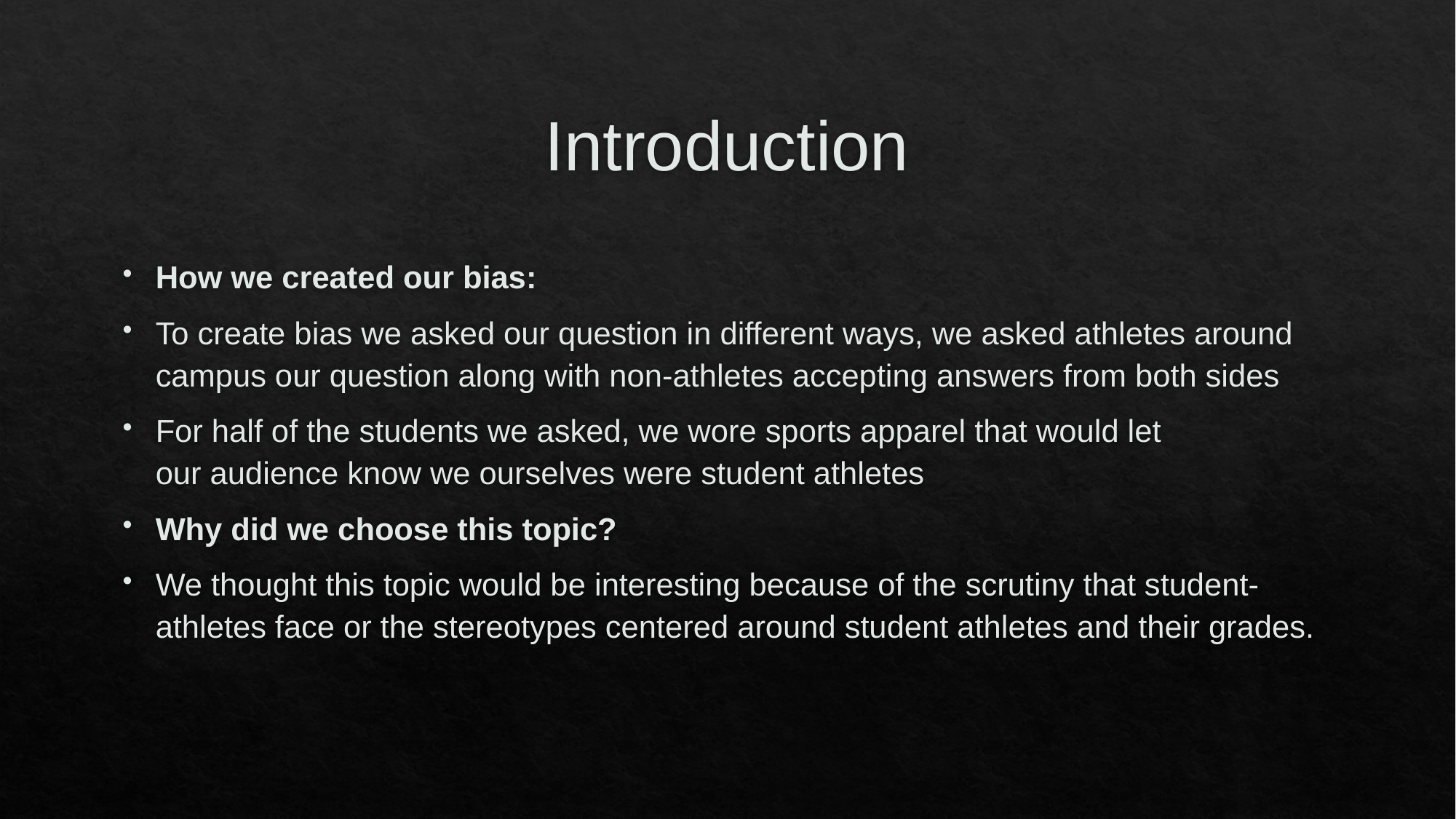

# Introduction
How we created our bias:
To create bias we asked our question in different ways, we asked athletes around campus our question along with non-athletes accepting answers from both sides
For half of the students we asked, we wore sports apparel that would let our audience know we ourselves were student athletes
Why did we choose this topic?
We thought this topic would be interesting because of the scrutiny that student-athletes face or the stereotypes centered around student athletes and their grades.